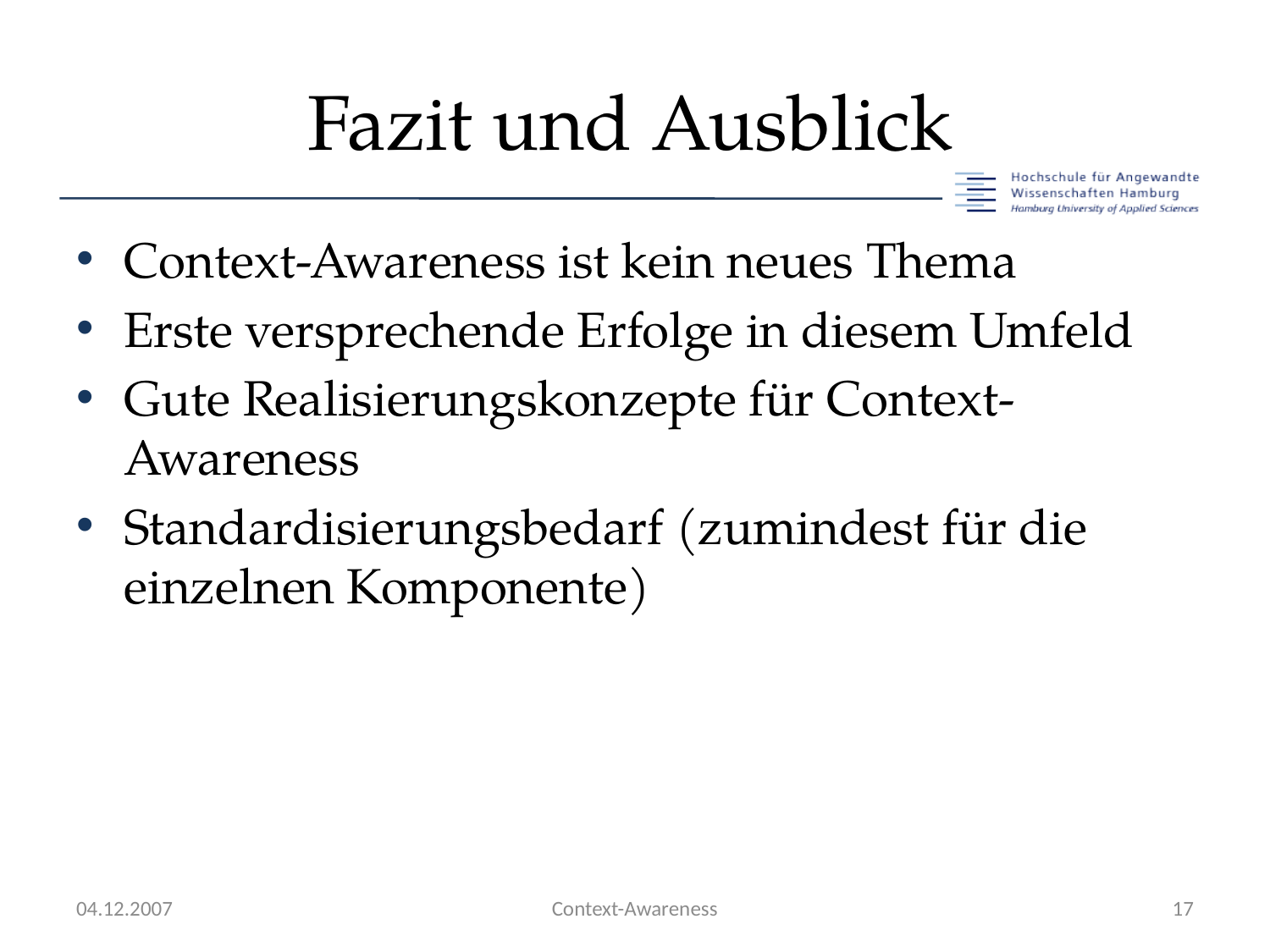

# Fazit und Ausblick
Context-Awareness ist kein neues Thema
Erste versprechende Erfolge in diesem Umfeld
Gute Realisierungskonzepte für Context-Awareness
Standardisierungsbedarf (zumindest für die einzelnen Komponente)

04.12.2007
Context-Awareness
17